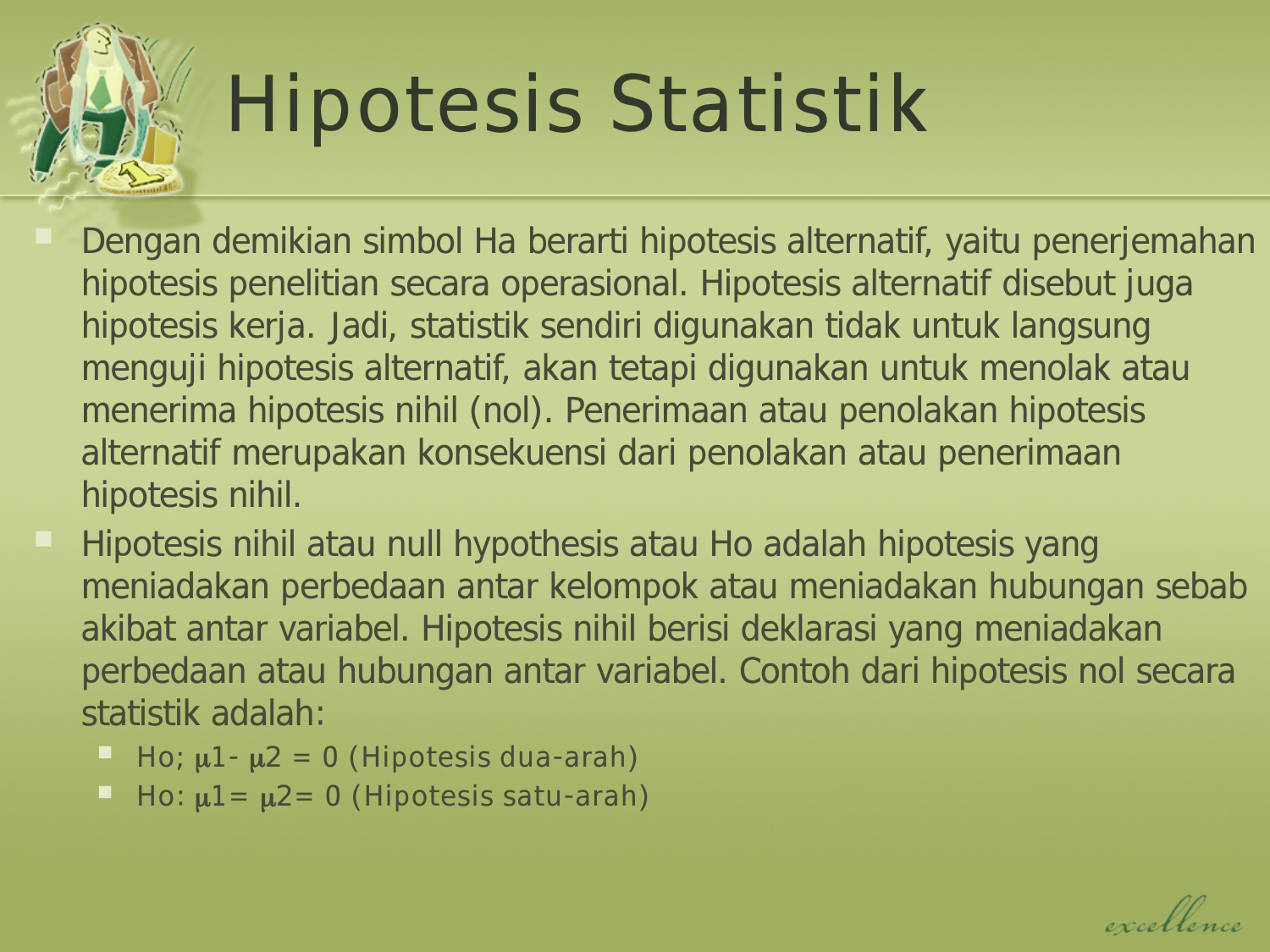

# Hipotesis Statistik
Dengan demikian simbol Ha berarti hipotesis alternatif, yaitu penerjemahan hipotesis penelitian secara operasional. Hipotesis alternatif disebut juga hipotesis kerja. Jadi, statistik sendiri digunakan tidak untuk langsung menguji hipotesis alternatif, akan tetapi digunakan untuk menolak atau menerima hipotesis nihil (nol). Penerimaan atau penolakan hipotesis alternatif merupakan konsekuensi dari penolakan atau penerimaan hipotesis nihil.
Hipotesis nihil atau null hypothesis atau Ho adalah hipotesis yang meniadakan perbedaan antar kelompok atau meniadakan hubungan sebab akibat antar variabel. Hipotesis nihil berisi deklarasi yang meniadakan perbedaan atau hubungan antar variabel. Contoh dari hipotesis nol secara statistik adalah:
Ho; μ1- μ2 = 0 (Hipotesis dua-arah)
Ho: μ1= μ2= 0 (Hipotesis satu-arah)